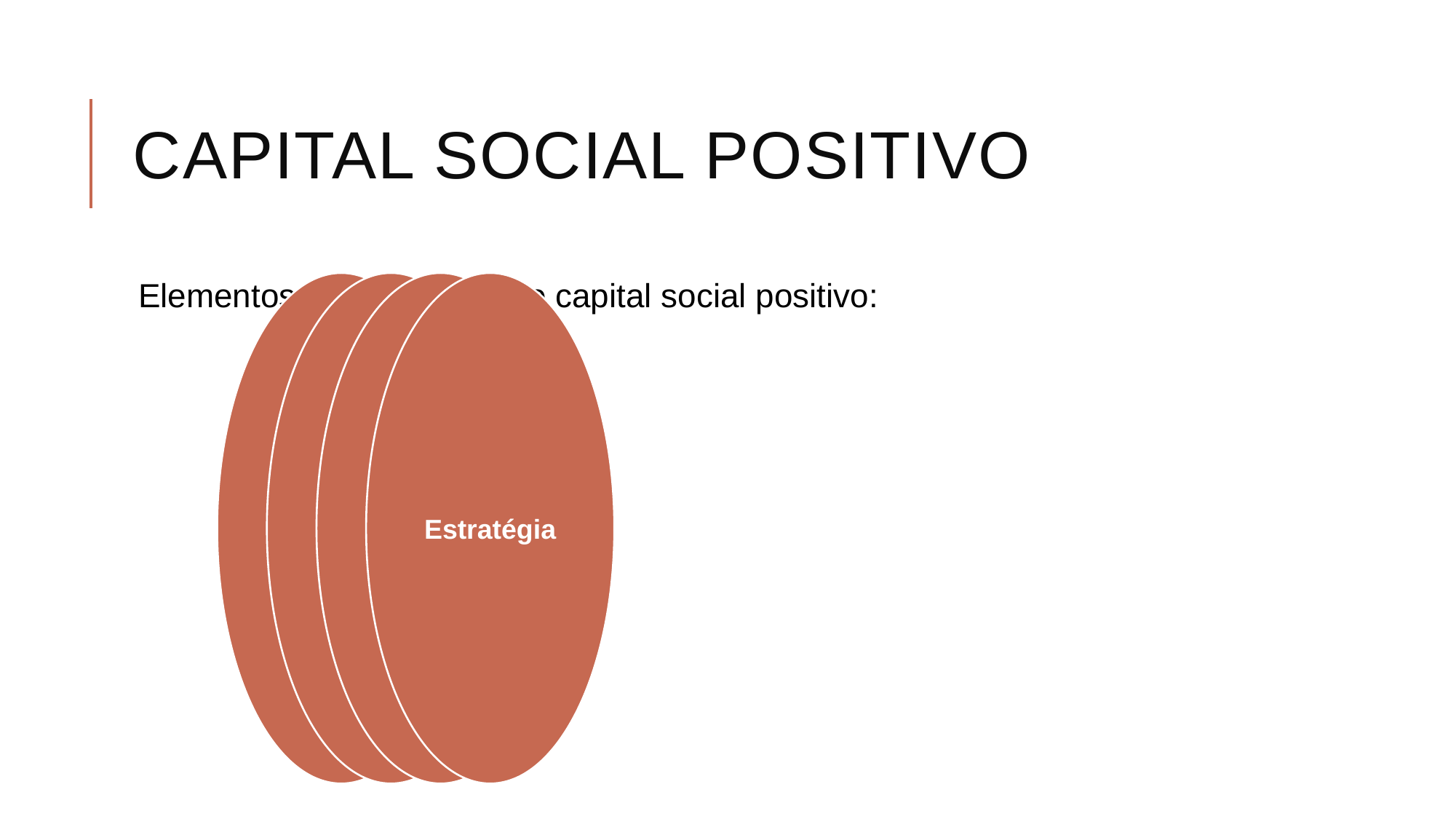

# Capital social positivo
Elementos estruturantes do capital social positivo:
Missão
Valores
Visão
Estratégia